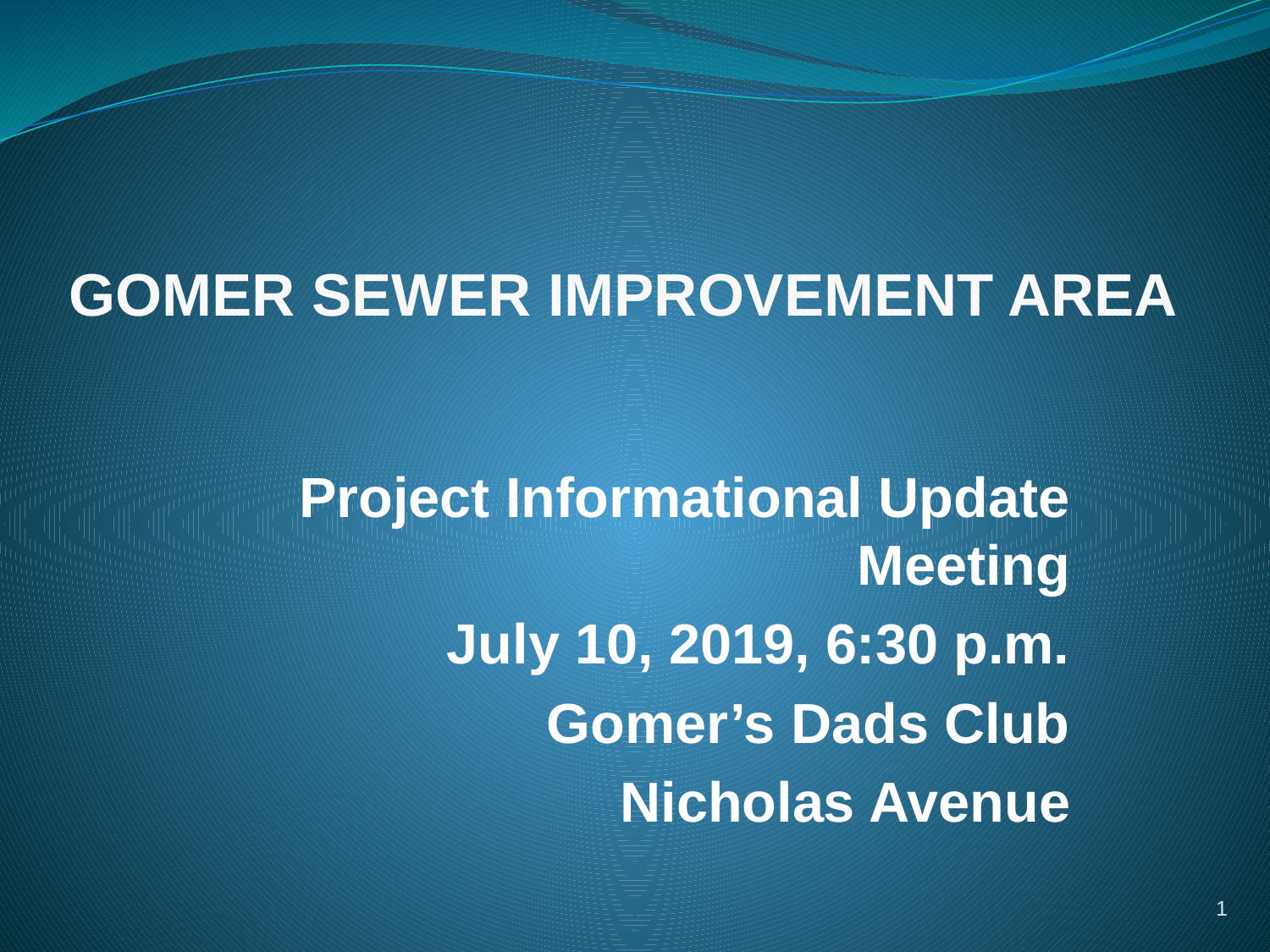

# GOMER SEWER IMPROVEMENT AREA
Project Informational Update Meeting
July 10, 2019, 6:30 p.m.
Gomer’s Dads Club
Nicholas Avenue
1